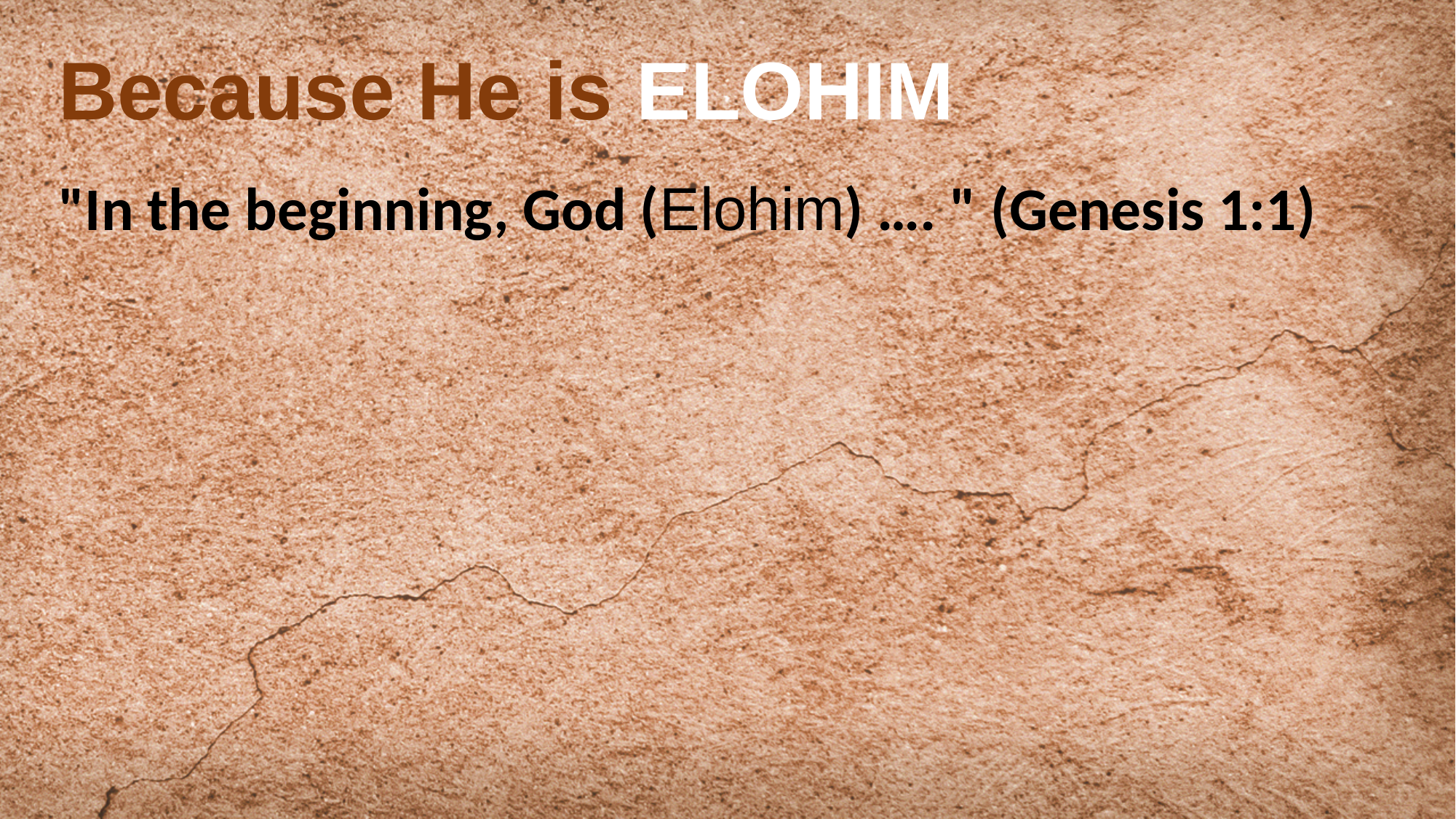

# Because He is ELOHIM
"In the beginning, God (Elohim) …. " (Genesis 1:1)